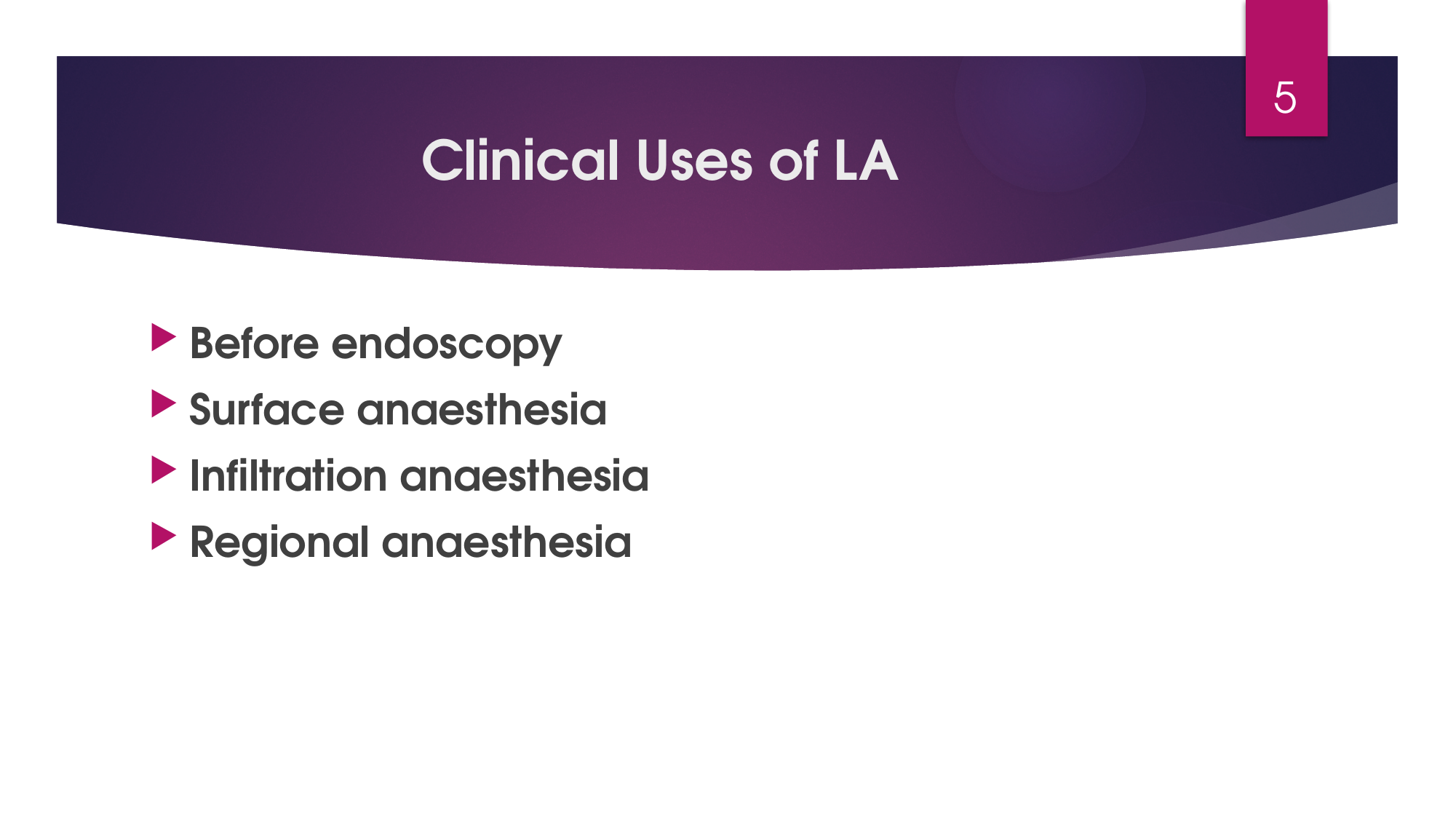

5
# Clinical Uses of LA
Before endoscopy
Surface anaesthesia
Infiltration anaesthesia
Regional anaesthesia